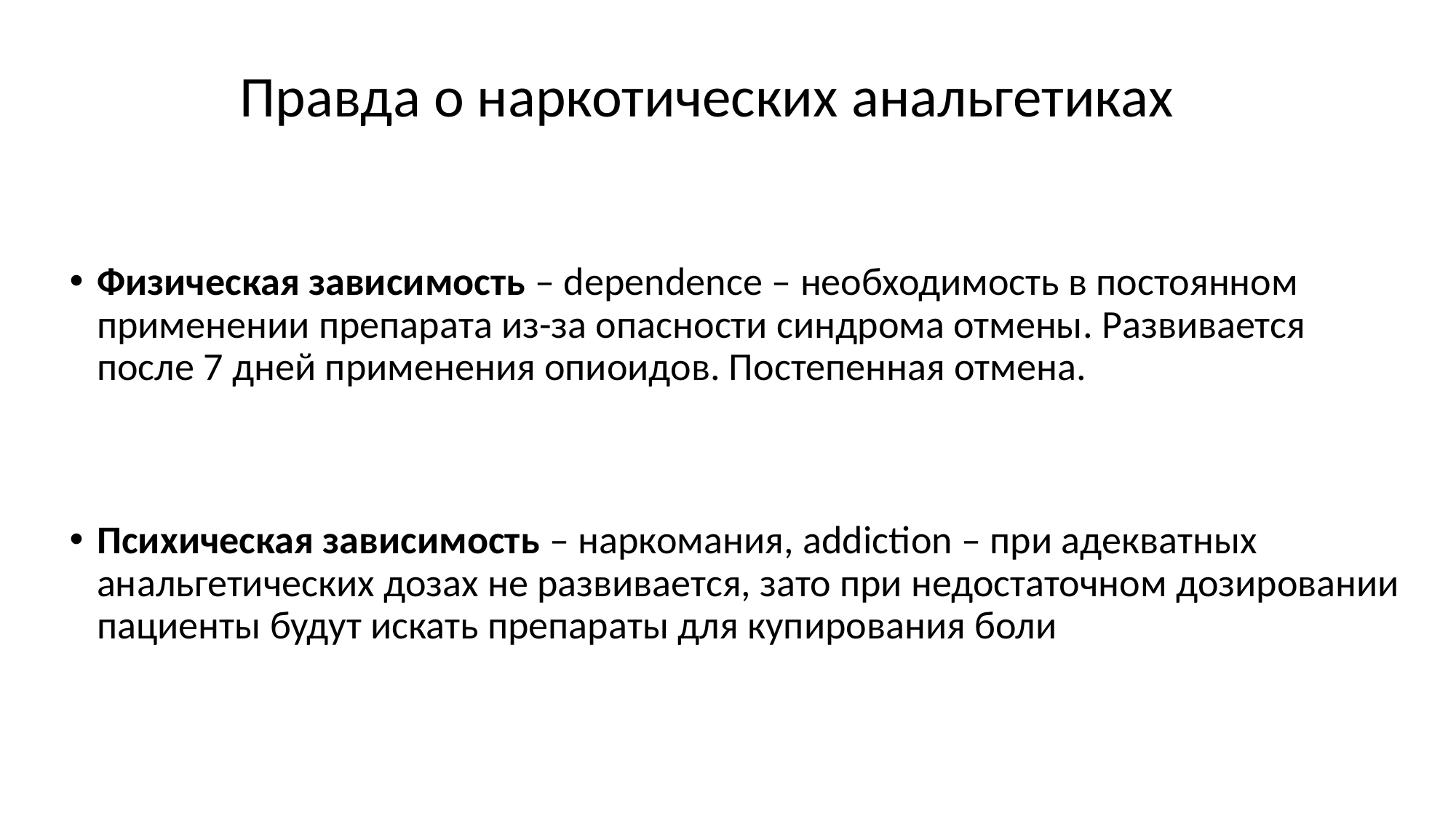

# Правда о наркотических анальгетиках
Физическая зависимость – dependence – необходимость в постоянном применении препарата из-за опасности синдрома отмены. Развивается после 7 дней применения опиоидов. Постепенная отмена.

Психическая зависимость – наркомания, addiction – при адекватных анальгетических дозах не развивается, зато при недостаточном дозировании пациенты будут искать препараты для купирования боли